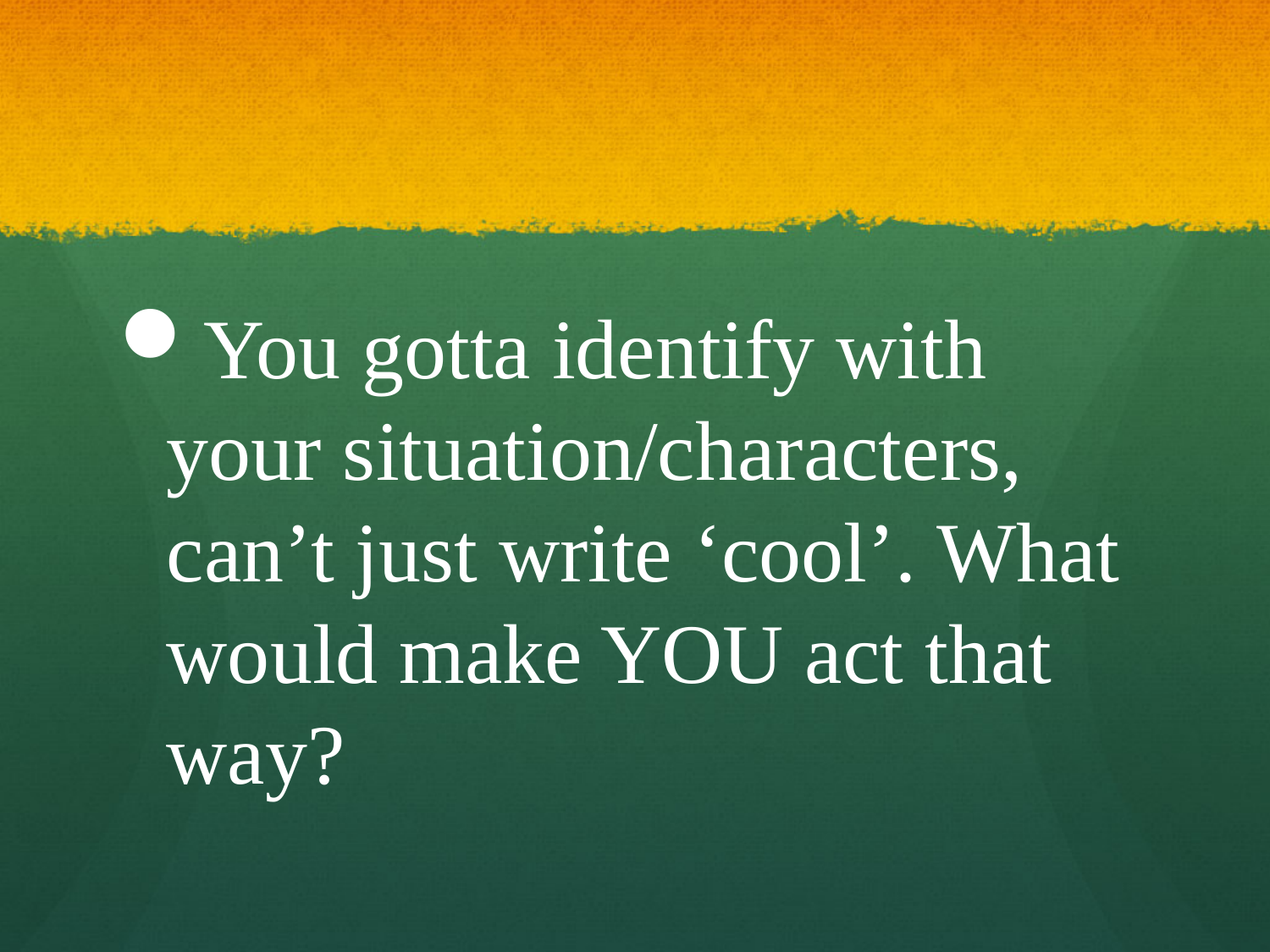

You gotta identify with your situation/characters, can’t just write ‘cool’. What would make YOU act that way?